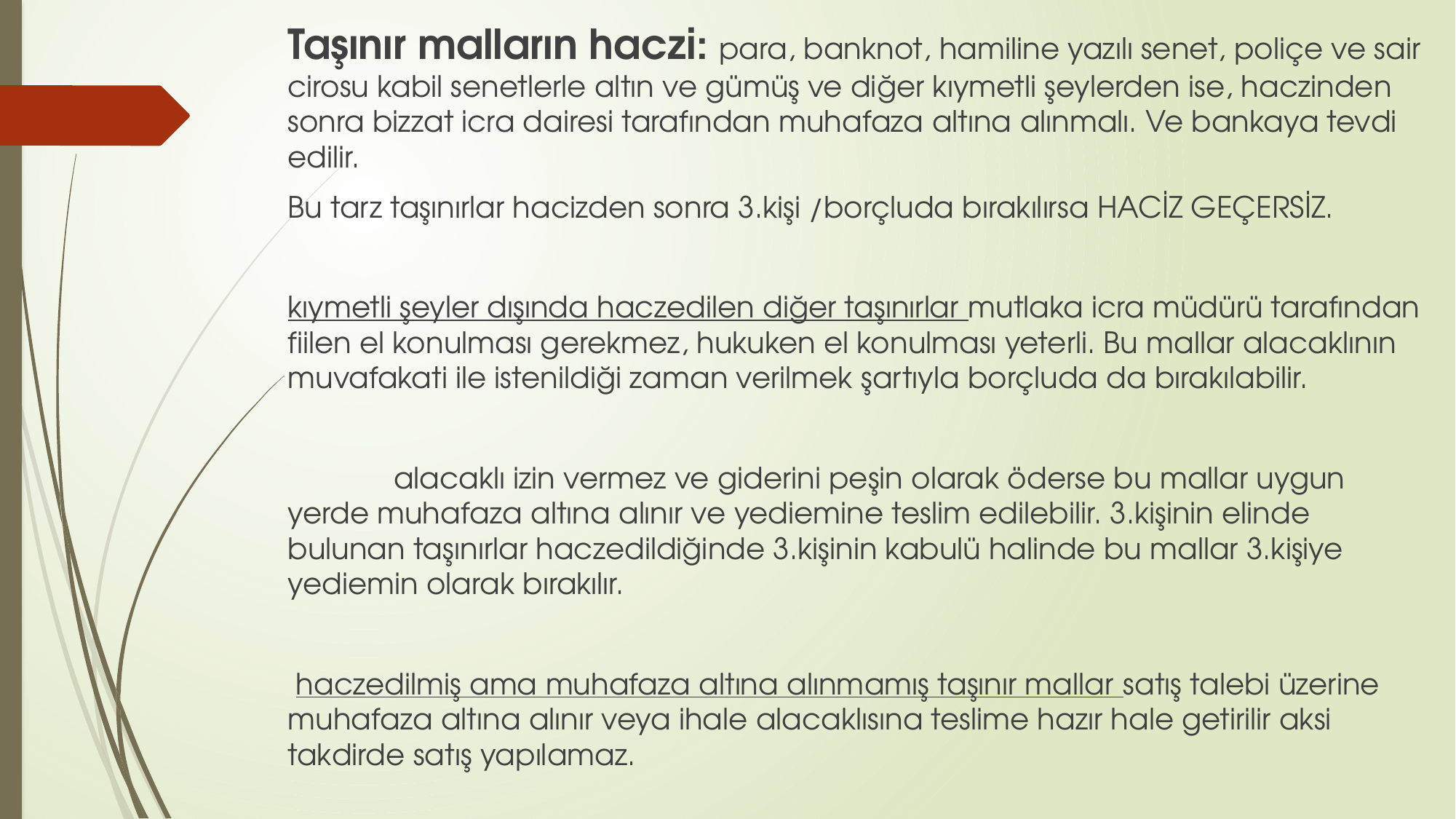

Taşınır malların haczi: para, banknot, hamiline yazılı senet, poliçe ve sair cirosu kabil senetlerle altın ve gümüş ve diğer kıymetli şeylerden ise, haczinden sonra bizzat icra dairesi tarafından muhafaza altına alınmalı. Ve bankaya tevdi edilir.
Bu tarz taşınırlar hacizden sonra 3.kişi /borçluda bırakılırsa HACİZ GEÇERSİZ.

kıymetli şeyler dışında haczedilen diğer taşınırlar mutlaka icra müdürü tarafından fiilen el konulması gerekmez, hukuken el konulması yeterli. Bu mallar alacaklının muvafakati ile istenildiği zaman verilmek şartıyla borçluda da bırakılabilir.

	alacaklı izin vermez ve giderini peşin olarak öderse bu mallar uygun yerde muhafaza altına alınır ve yediemine teslim edilebilir. 3.kişinin elinde bulunan taşınırlar haczedildiğinde 3.kişinin kabulü halinde bu mallar 3.kişiye yediemin olarak bırakılır.

 haczedilmiş ama muhafaza altına alınmamış taşınır mallar satış talebi üzerine muhafaza altına alınır veya ihale alacaklısına teslime hazır hale getirilir aksi takdirde satış yapılamaz.